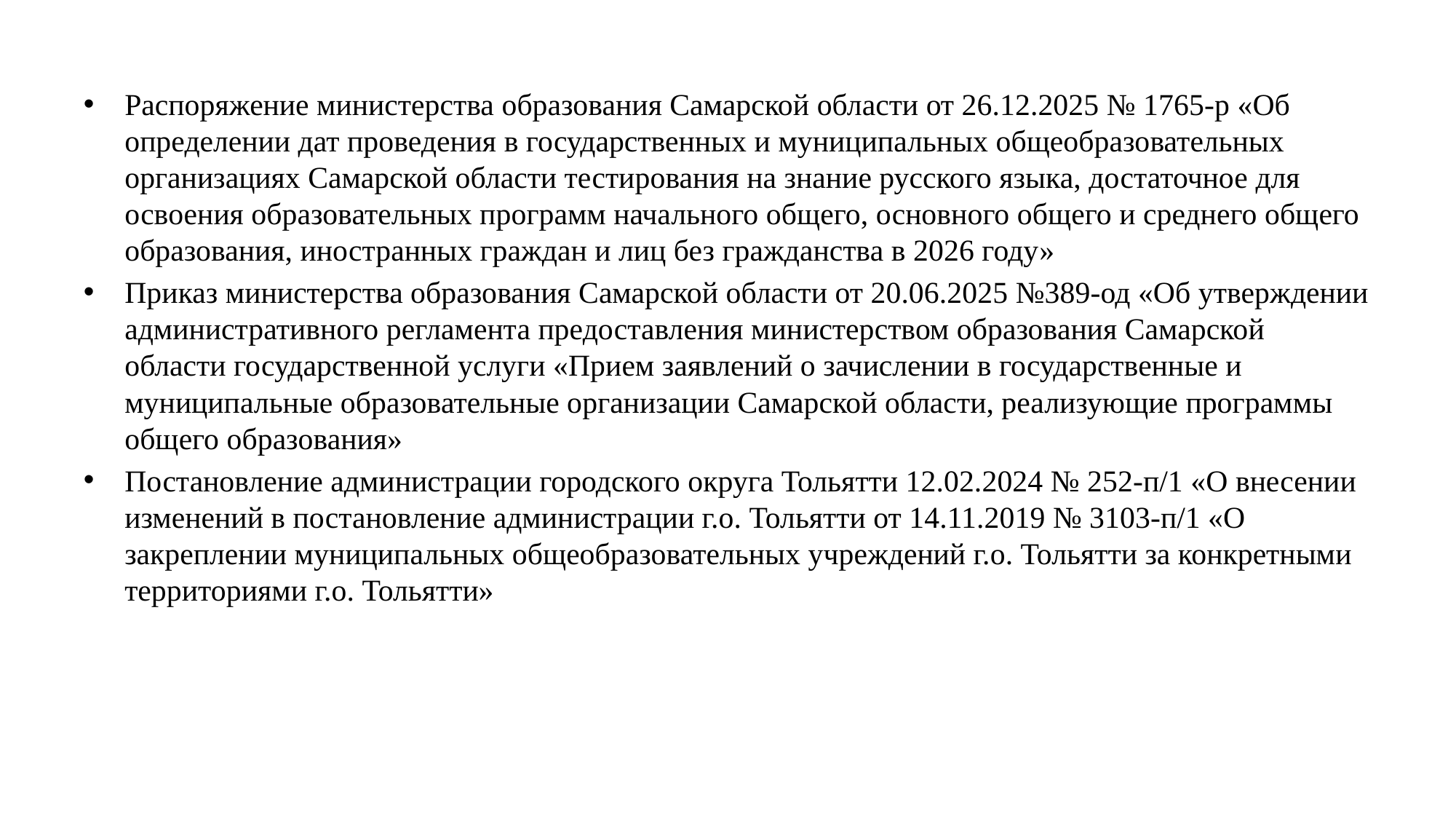

Распоряжение министерства образования Самарской области от 26.12.2025 № 1765-р «Об определении дат проведения в государственных и муниципальных общеобразовательных организациях Самарской области тестирования на знание русского языка, достаточное для освоения образовательных программ начального общего, основного общего и среднего общего образования, иностранных граждан и лиц без гражданства в 2026 году»
Приказ министерства образования Самарской области от 20.06.2025 №389-од «Об утверждении административного регламента предоставления министерством образования Самарской области государственной услуги «Прием заявлений о зачислении в государственные и муниципальные образовательные организации Самарской области, реализующие программы общего образования»
Постановление администрации городского округа Тольятти 12.02.2024 № 252-п/1 «О внесении изменений в постановление администрации г.о. Тольятти от 14.11.2019 № 3103-п/1 «О закреплении муниципальных общеобразовательных учреждений г.о. Тольятти за конкретными территориями г.о. Тольятти»